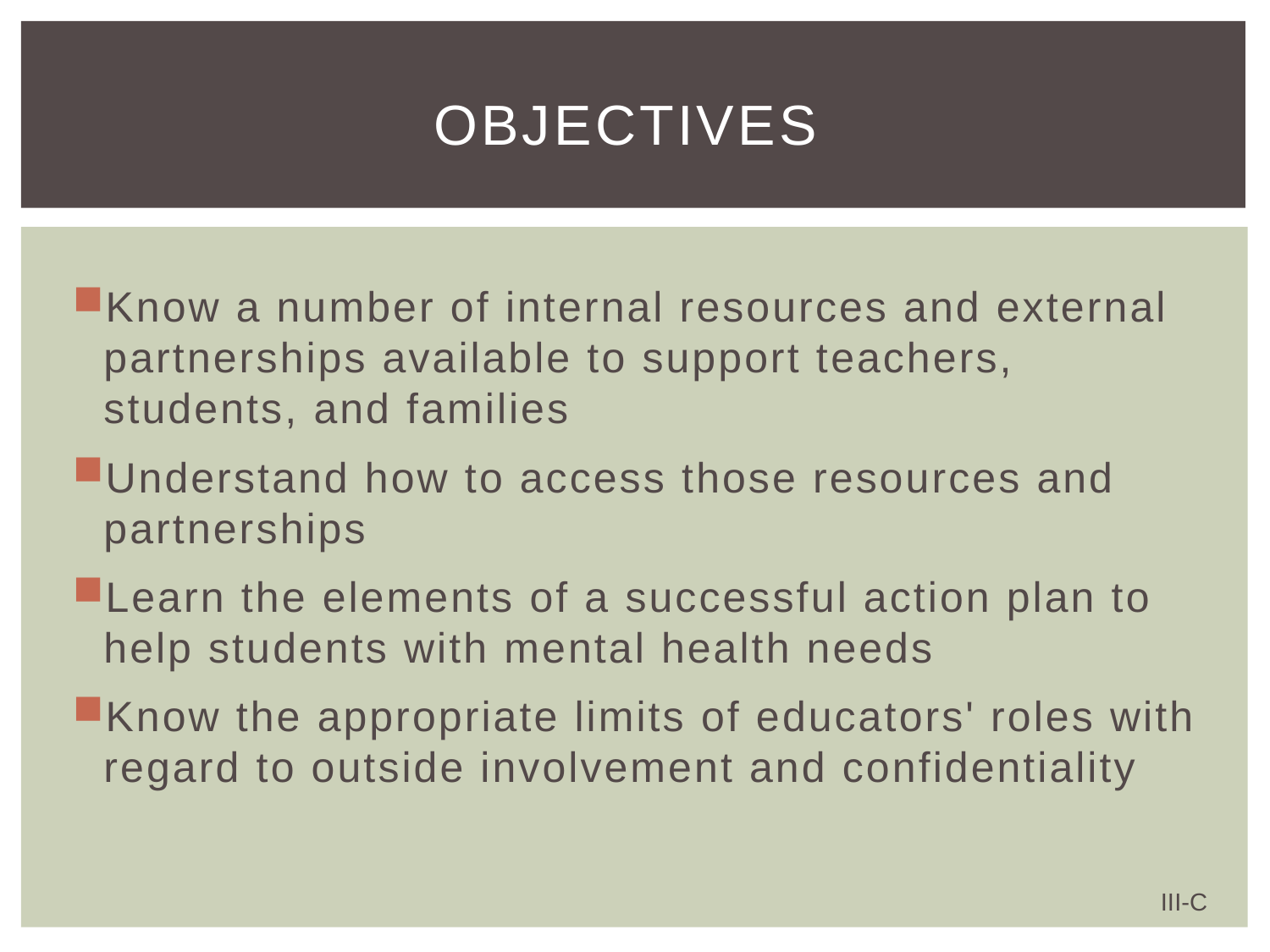

# Objectives
Know a number of internal resources and external partnerships available to support teachers, students, and families

Understand how to access those resources and partnerships

Learn the elements of a successful action plan to help students with mental health needs

Know the appropriate limits of educators' roles with regard to outside involvement and confidentiality

III-C